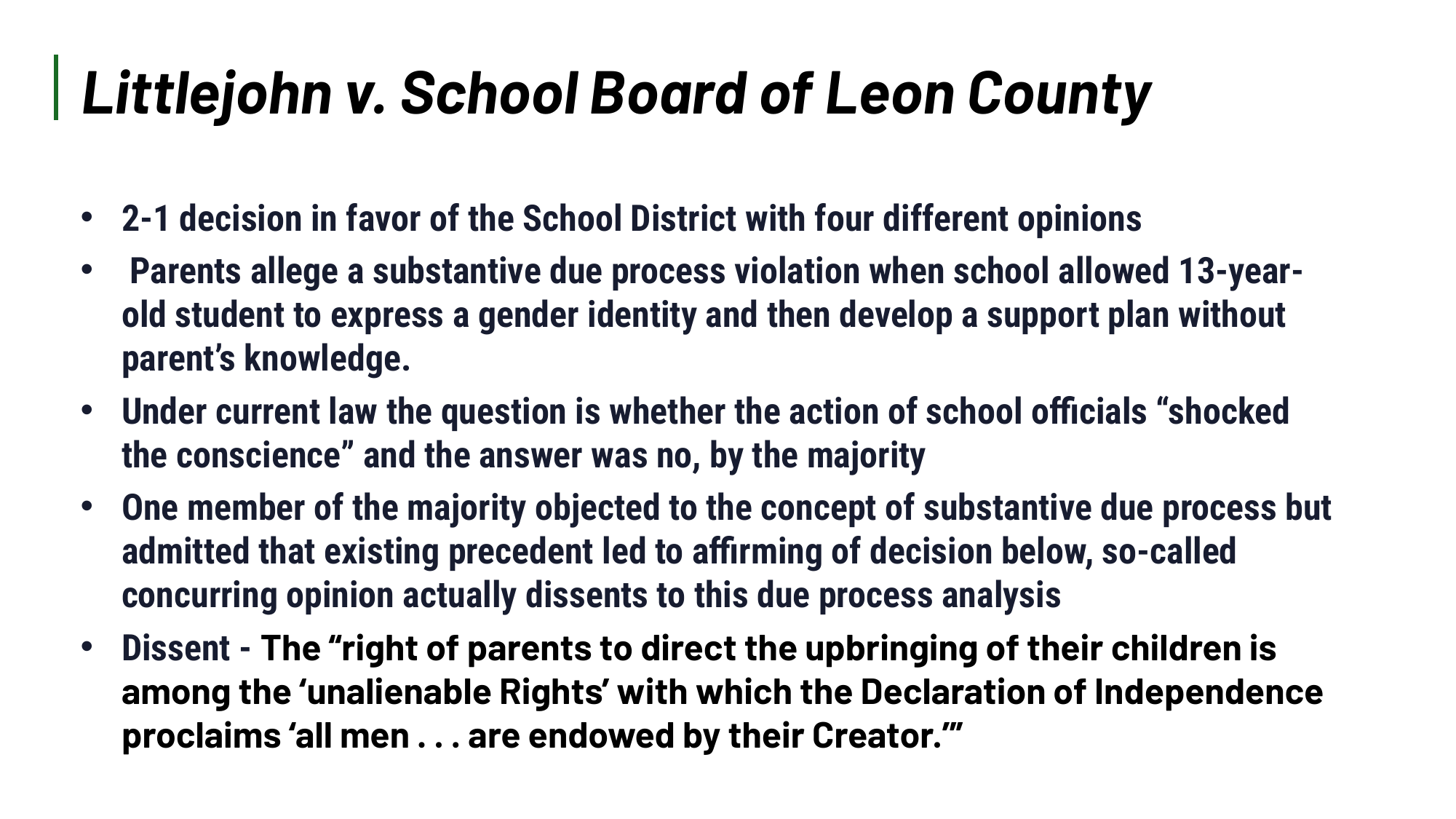

# Littlejohn v. School Board of Leon County
2-1 decision in favor of the School District with four different opinions
 Parents allege a substantive due process violation when school allowed 13-year- old student to express a gender identity and then develop a support plan without parent’s knowledge.
Under current law the question is whether the action of school officials “shocked the conscience” and the answer was no, by the majority
One member of the majority objected to the concept of substantive due process but admitted that existing precedent led to affirming of decision below, so-called concurring opinion actually dissents to this due process analysis
Dissent - The “right of parents to direct the upbringing of their children is among the ‘unalienable Rights’ with which the Declaration of Independence proclaims ‘all men . . . are endowed by their Creator.’”